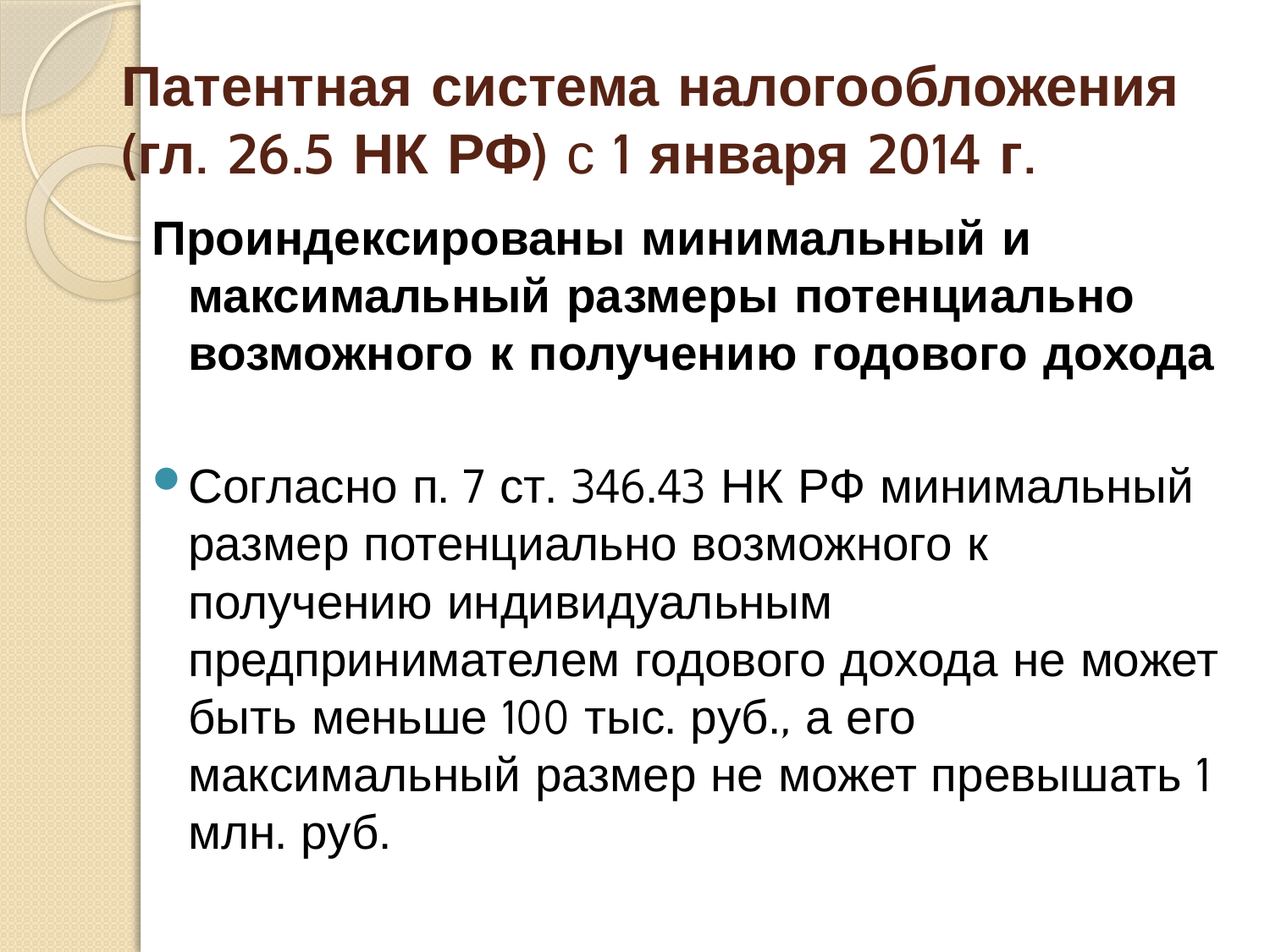

# Патентная система налогообложения (гл. 26.5 НК РФ) с 1 января 2014 г.
Проиндексированы минимальный и максимальный размеры потенциально возможного к получению годового дохода

Согласно п. 7 ст. 346.43 НК РФ минимальный размер потенциально возможного к получению индивидуальным предпринимателем годового дохода не может быть меньше 100 тыс. руб., а его максимальный размер не может превышать 1 млн. руб.